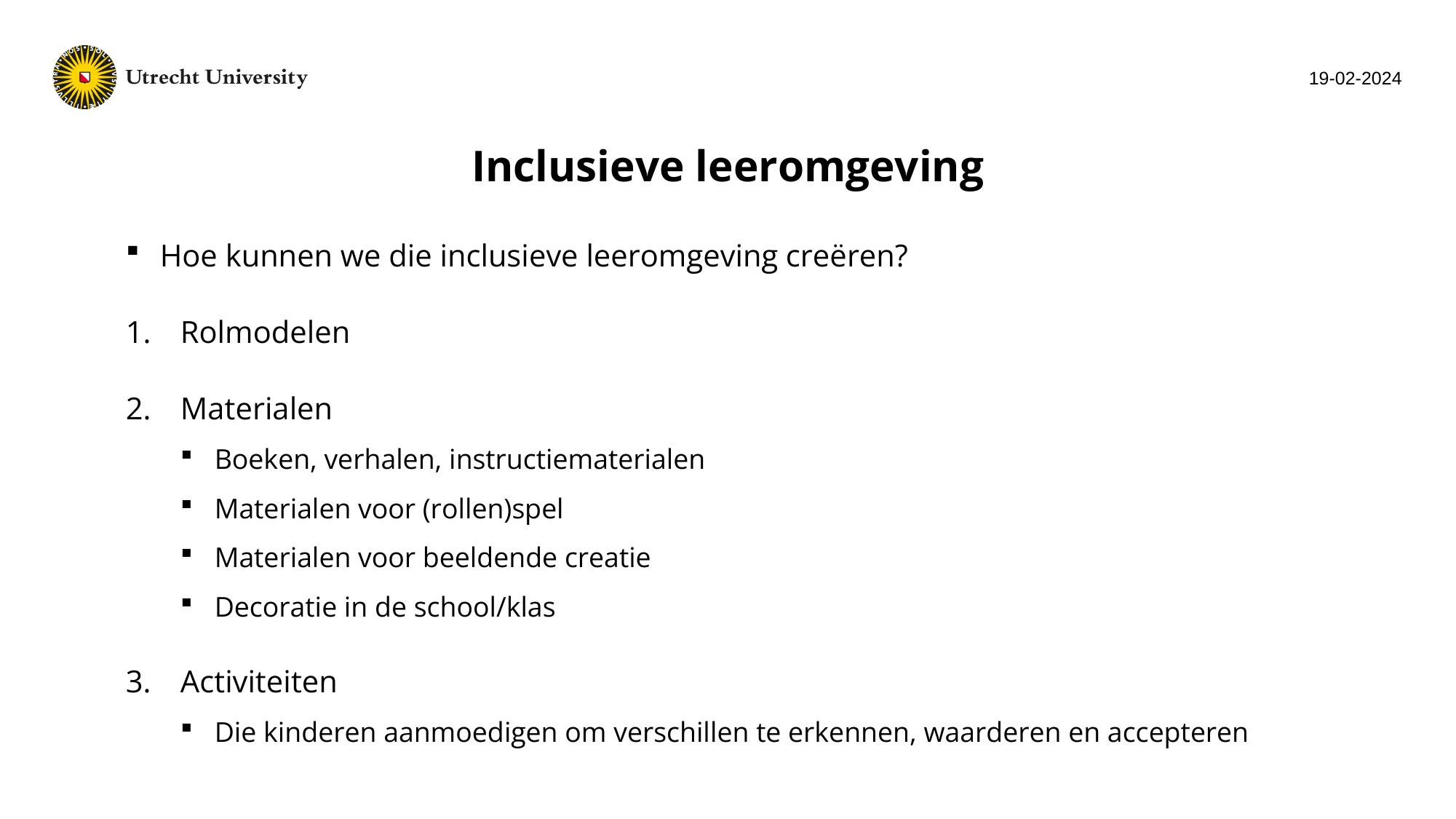

19-02-2024
# Inclusieve leeromgeving
Hoe kunnen we die inclusieve leeromgeving creëren?

Rolmodelen

Materialen
Boeken, verhalen, instructiematerialen
Materialen voor (rollen)spel
Materialen voor beeldende creatie
Decoratie in de school/klas

Activiteiten
Die kinderen aanmoedigen om verschillen te erkennen, waarderen en accepteren